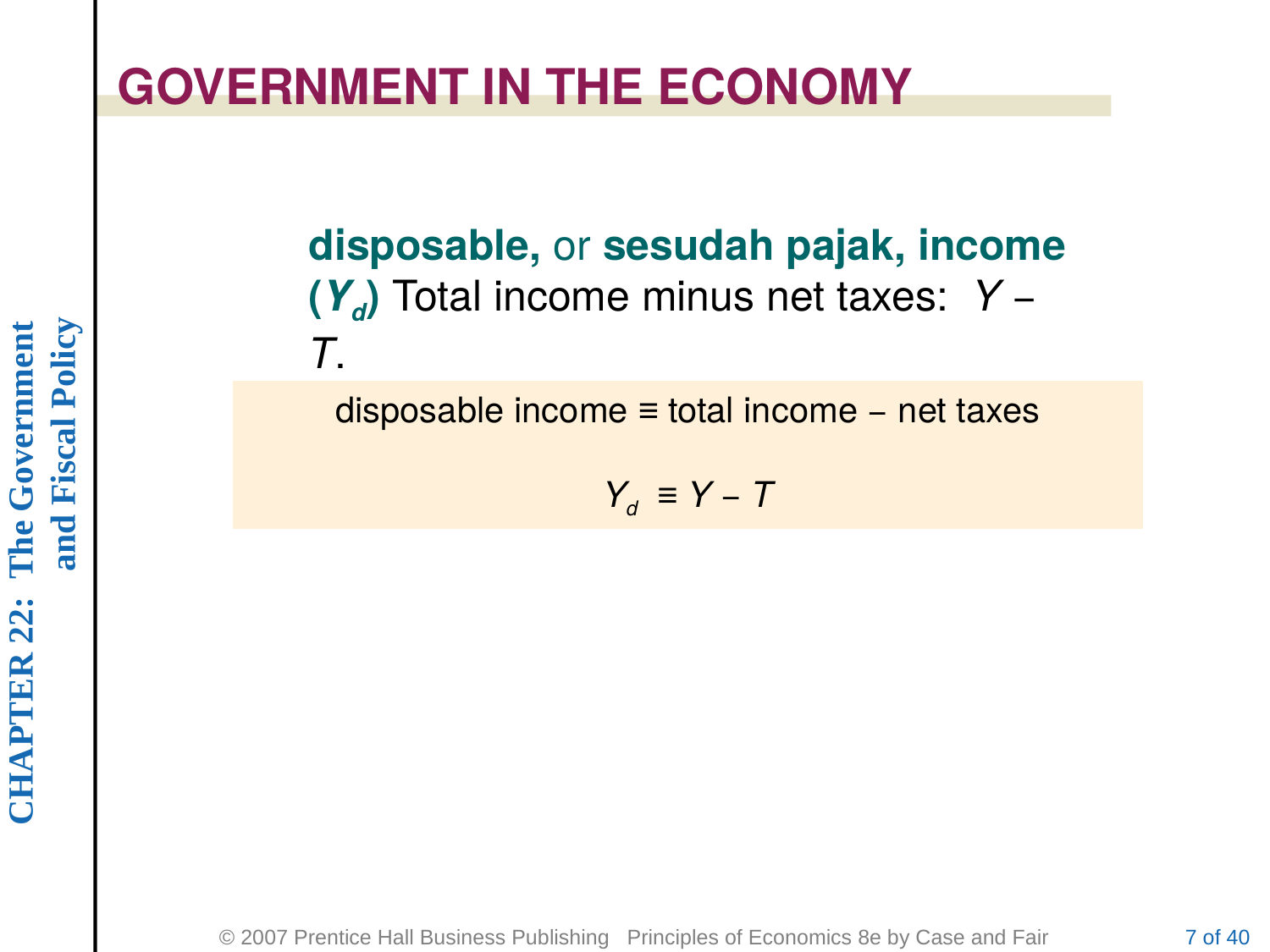

GOVERNMENT IN THE ECONOMY
disposable, or sesudah pajak, income (Yd) Total income minus net taxes:  Y − T.
disposable income ≡ total income − net taxes

Yd  ≡ Y − T
7 of 40